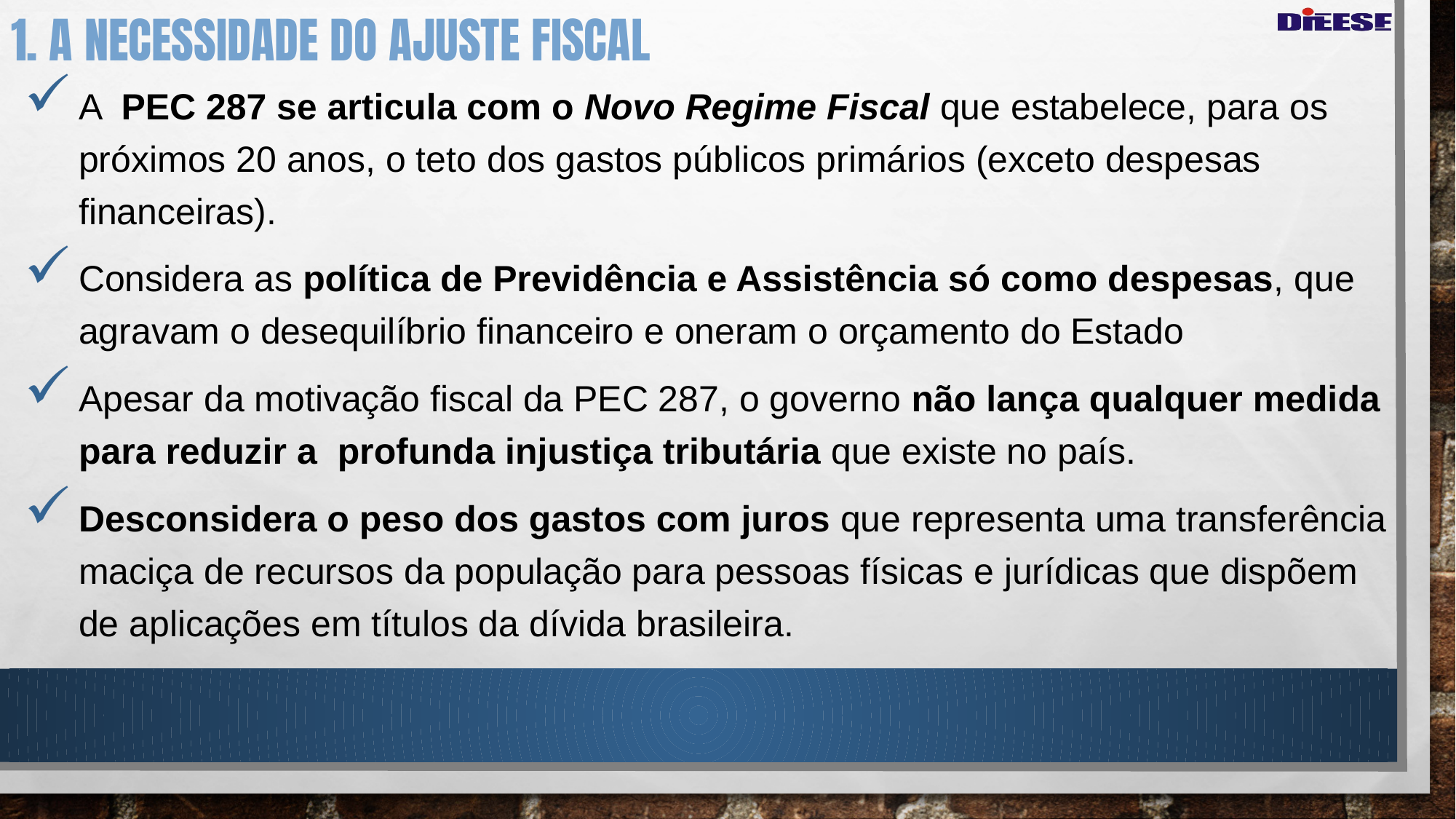

# 1. a necessidade do ajuste fiscal
A  PEC 287 se articula com o Novo Regime Fiscal que estabelece, para os próximos 20 anos, o teto dos gastos públicos primários (exceto despesas financeiras).
Considera as política de Previdência e Assistência só como despesas, que agravam o desequilíbrio financeiro e oneram o orçamento do Estado
Apesar da motivação fiscal da PEC 287, o governo não lança qualquer medida para reduzir a  profunda injustiça tributária que existe no país.
Desconsidera o peso dos gastos com juros que representa uma transferência maciça de recursos da população para pessoas físicas e jurídicas que dispõem de aplicações em títulos da dívida brasileira.